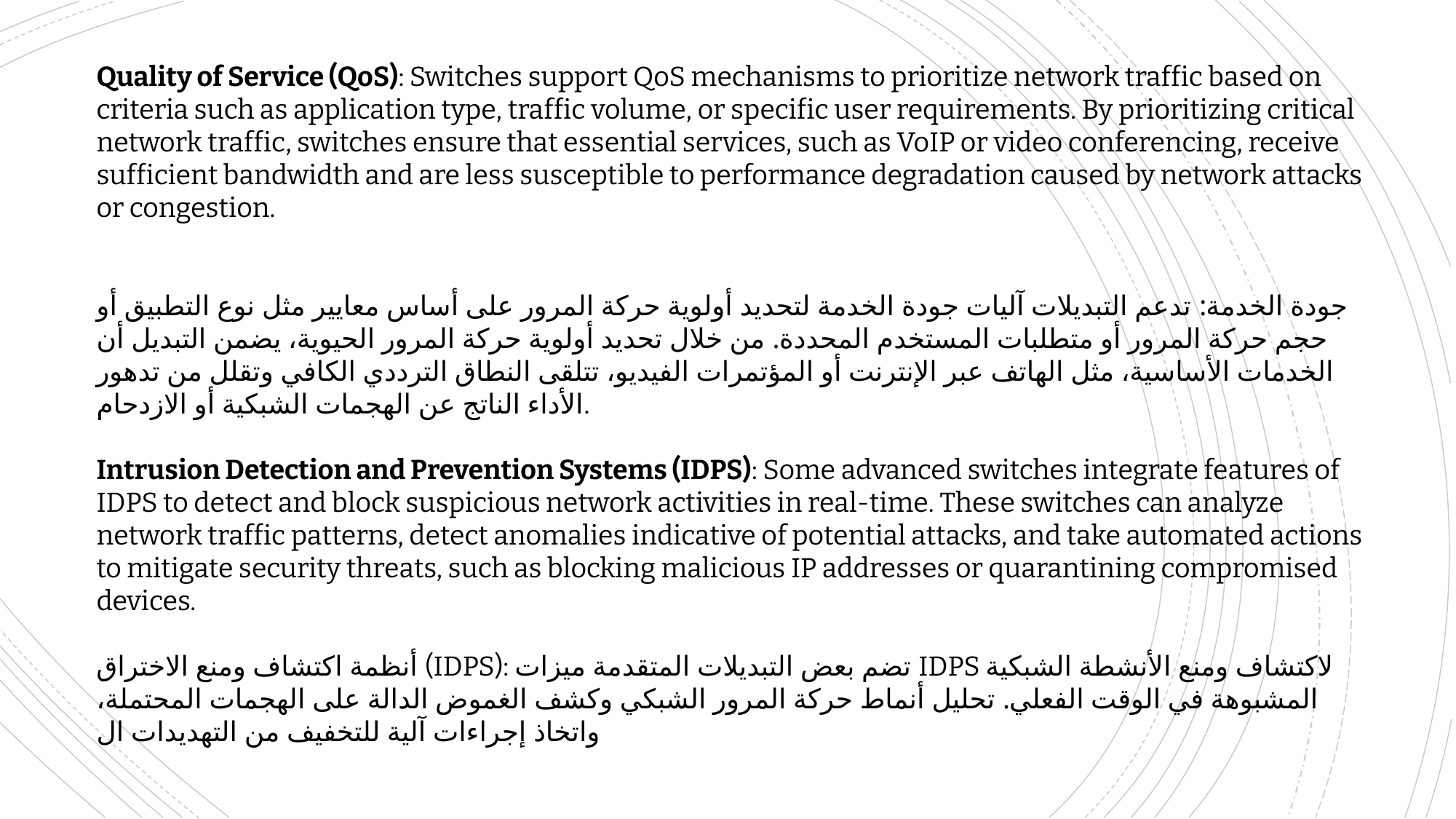

Quality of Service (QoS): Switches support QoS mechanisms to prioritize network traffic based on criteria such as application type, traffic volume, or specific user requirements. By prioritizing critical network traffic, switches ensure that essential services, such as VoIP or video conferencing, receive sufficient bandwidth and are less susceptible to performance degradation caused by network attacks or congestion.

جودة الخدمة: تدعم التبديلات آليات جودة الخدمة لتحديد أولوية حركة المرور على أساس معايير مثل نوع التطبيق أو حجم حركة المرور أو متطلبات المستخدم المحددة. من خلال تحديد أولوية حركة المرور الحيوية، يضمن التبديل أن الخدمات الأساسية، مثل الهاتف عبر الإنترنت أو المؤتمرات الفيديو، تتلقى النطاق الترددي الكافي وتقلل من تدهور الأداء الناتج عن الهجمات الشبكية أو الازدحام.

Intrusion Detection and Prevention Systems (IDPS): Some advanced switches integrate features of IDPS to detect and block suspicious network activities in real-time. These switches can analyze network traffic patterns, detect anomalies indicative of potential attacks, and take automated actions to mitigate security threats, such as blocking malicious IP addresses or quarantining compromised devices.

أنظمة اكتشاف ومنع الاختراق (IDPS): تضم بعض التبديلات المتقدمة ميزات IDPS لاكتشاف ومنع الأنشطة الشبكية المشبوهة في الوقت الفعلي. تحليل أنماط حركة المرور الشبكي وكشف الغموض الدالة على الهجمات المحتملة، واتخاذ إجراءات آلية للتخفيف من التهديدات ال